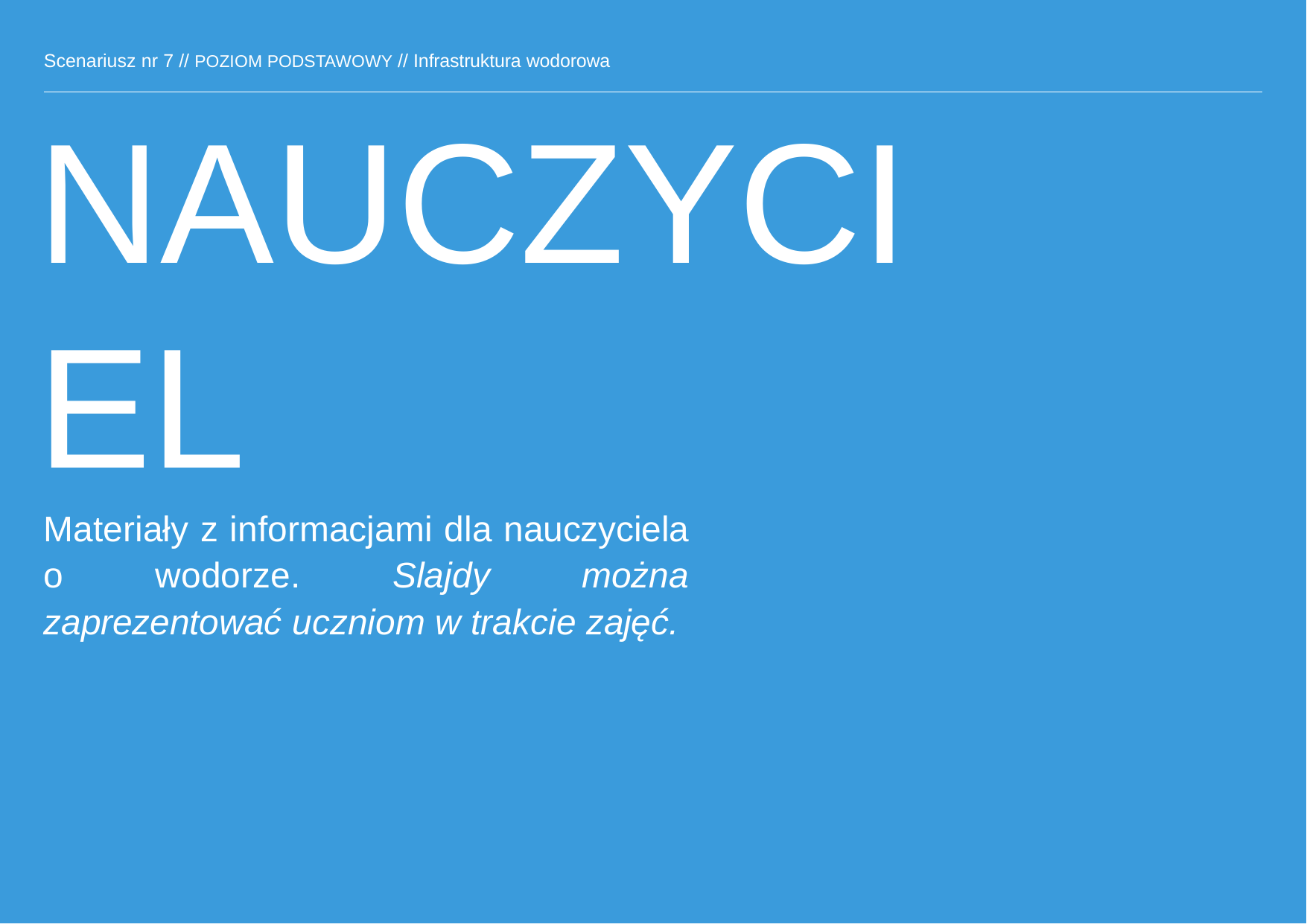

Scenariusz nr 7 // POZIOM PODSTAWOWY // Infrastruktura wodorowa
# NAUCZYCIEL
Materiały z informacjami dla nauczyciela o wodorze. Slajdy można zaprezentować uczniom w trakcie zajęć.